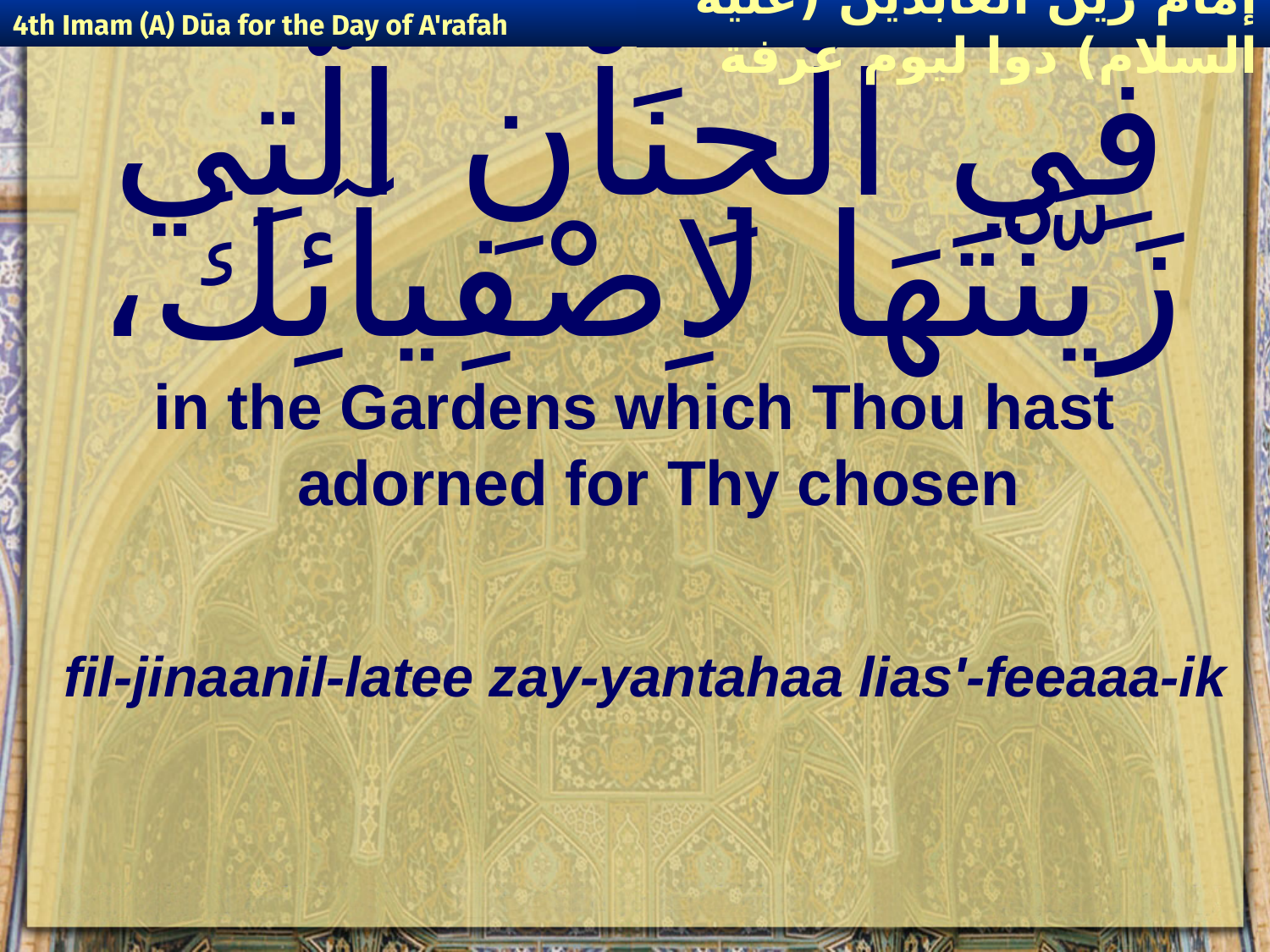

4th Imam (A) Dūa for the Day of A'rafah
إمام زين العابدين (عليه السلام) دوا ليوم عرفة
# فِي الْجِنَاْنِ الَّتِي زَيَّنْتَهَا لاِصْفِيآئِكَ،
in the Gardens which Thou hast adorned for Thy chosen
fil-jinaanil-latee zay-yantahaa lias'-feeaaa-ik